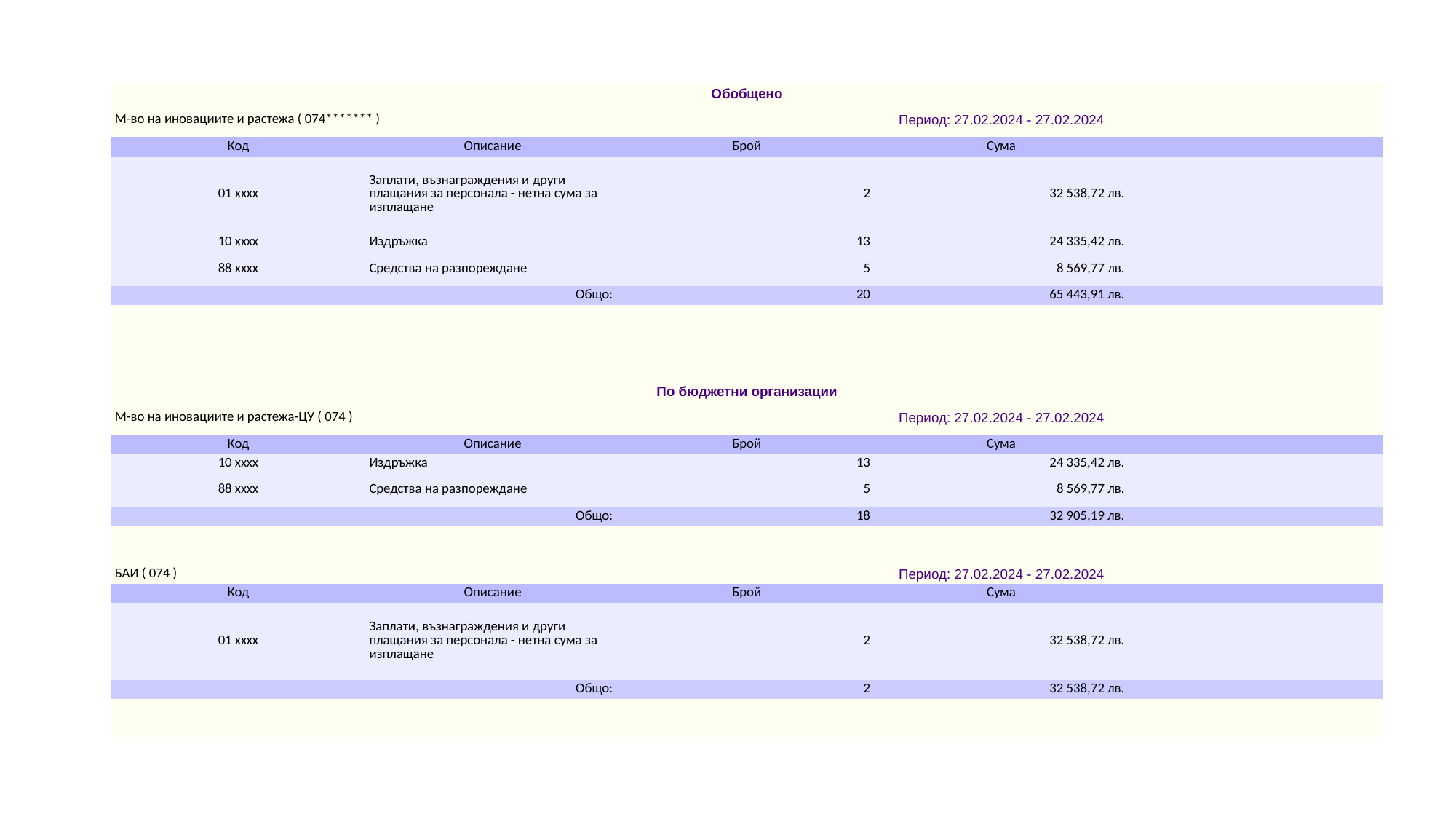

| Обобщено |  |  |  |  |
| --- | --- | --- | --- | --- |
| М-во на иновациите и растежа ( 074\*\*\*\*\*\*\* ) |  | Период: 27.02.2024 - 27.02.2024 |  |  |
| Код | Описание | Брой | Сума |  |
| 01 xxxx | Заплати, възнаграждения и други плащания за персонала - нетна сума за изплащане | 2 | 32 538,72 лв. |  |
| 10 xxxx | Издръжка | 13 | 24 335,42 лв. |  |
| 88 xxxx | Средства на разпореждане | 5 | 8 569,77 лв. |  |
| Общо: |  | 20 | 65 443,91 лв. |  |
|  |  |  |  |  |
|  |  |  |  |  |
|  |  |  |  |  |
|  |  |  |  |  |
| По бюджетни организации |  |  |  |  |
| М-во на иновациите и растежа-ЦУ ( 074 ) |  | Период: 27.02.2024 - 27.02.2024 |  |  |
| Код | Описание | Брой | Сума |  |
| 10 xxxx | Издръжка | 13 | 24 335,42 лв. |  |
| 88 xxxx | Средства на разпореждане | 5 | 8 569,77 лв. |  |
| Общо: |  | 18 | 32 905,19 лв. |  |
|  |  |  |  |  |
|  |  |  |  |  |
| БАИ ( 074 ) |  | Период: 27.02.2024 - 27.02.2024 |  |  |
| Код | Описание | Брой | Сума |  |
| 01 xxxx | Заплати, възнаграждения и други плащания за персонала - нетна сума за изплащане | 2 | 32 538,72 лв. |  |
| Общо: |  | 2 | 32 538,72 лв. |  |
|  |  |  |  |  |
|  |  |  |  |  |
#